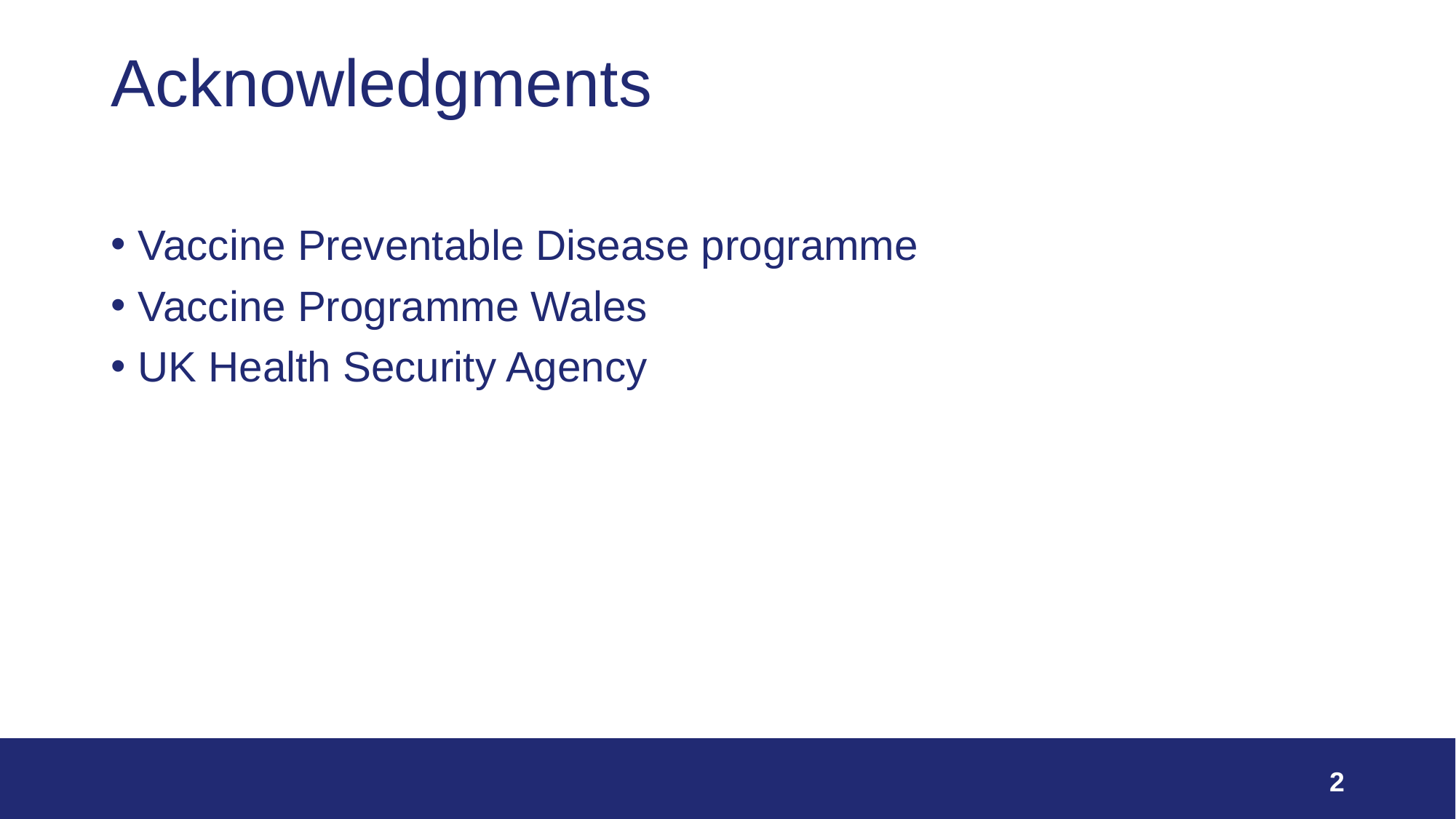

# Acknowledgments
Vaccine Preventable Disease programme
Vaccine Programme Wales
UK Health Security Agency
2